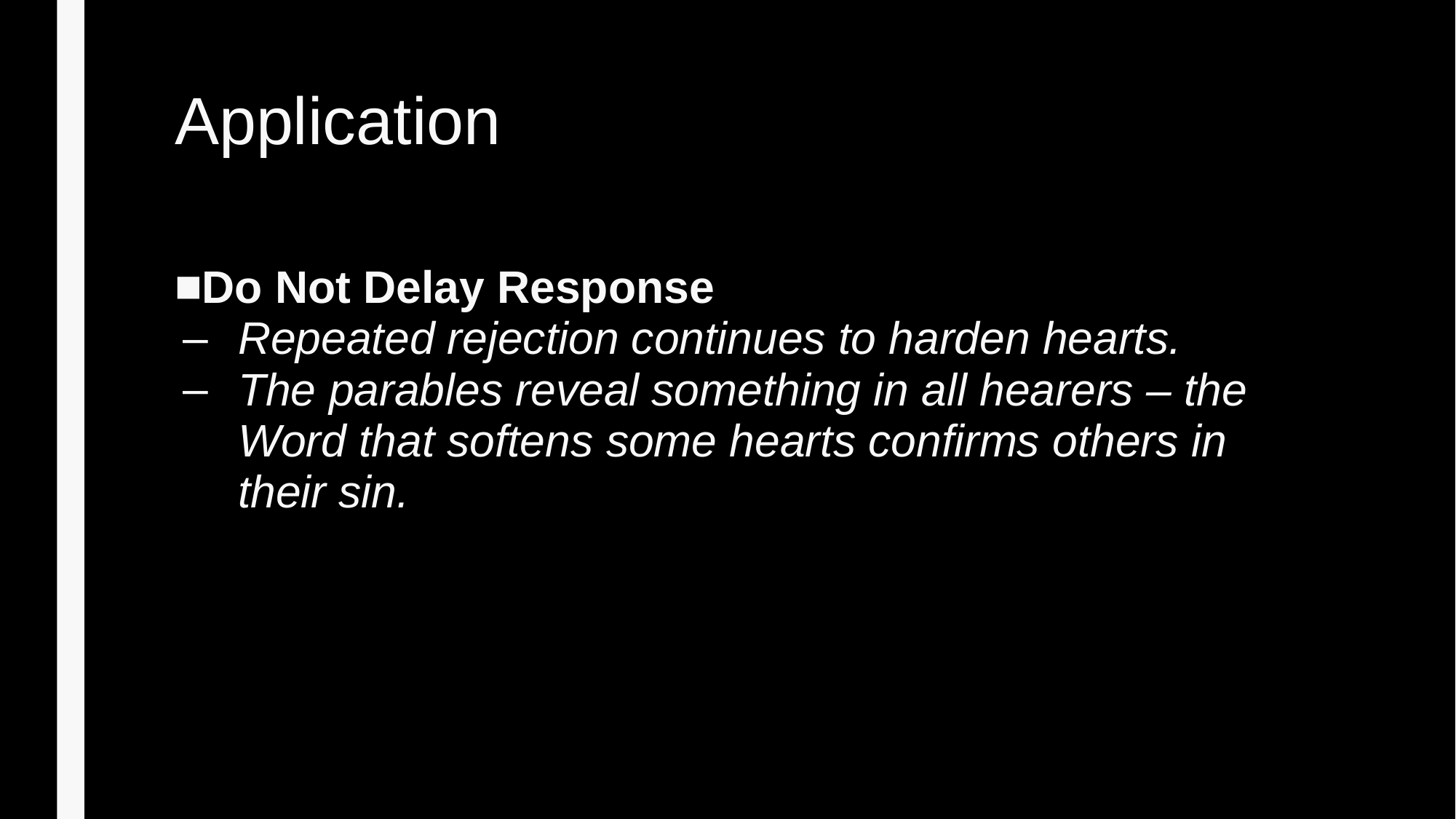

# Application

Do Not Delay Response
Repeated rejection continues to harden hearts.
The parables reveal something in all hearers – the Word that softens some hearts confirms others in their sin.